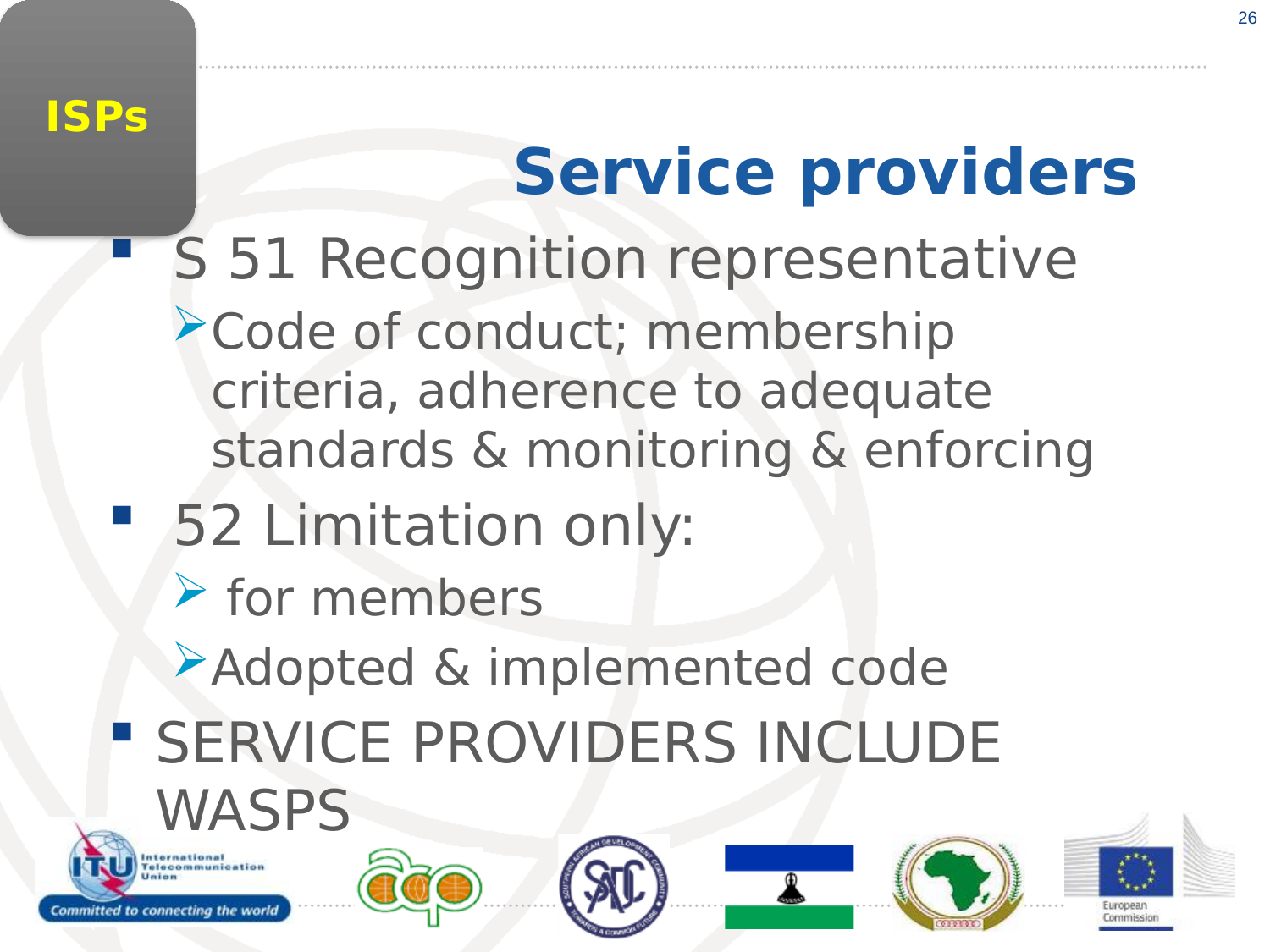

ISPs
26
# Service providers
 S 51 Recognition representative
Code of conduct; membership criteria, adherence to adequate standards & monitoring & enforcing
 52 Limitation only:
 for members
Adopted & implemented code
SERVICE PROVIDERS INCLUDE WASPS